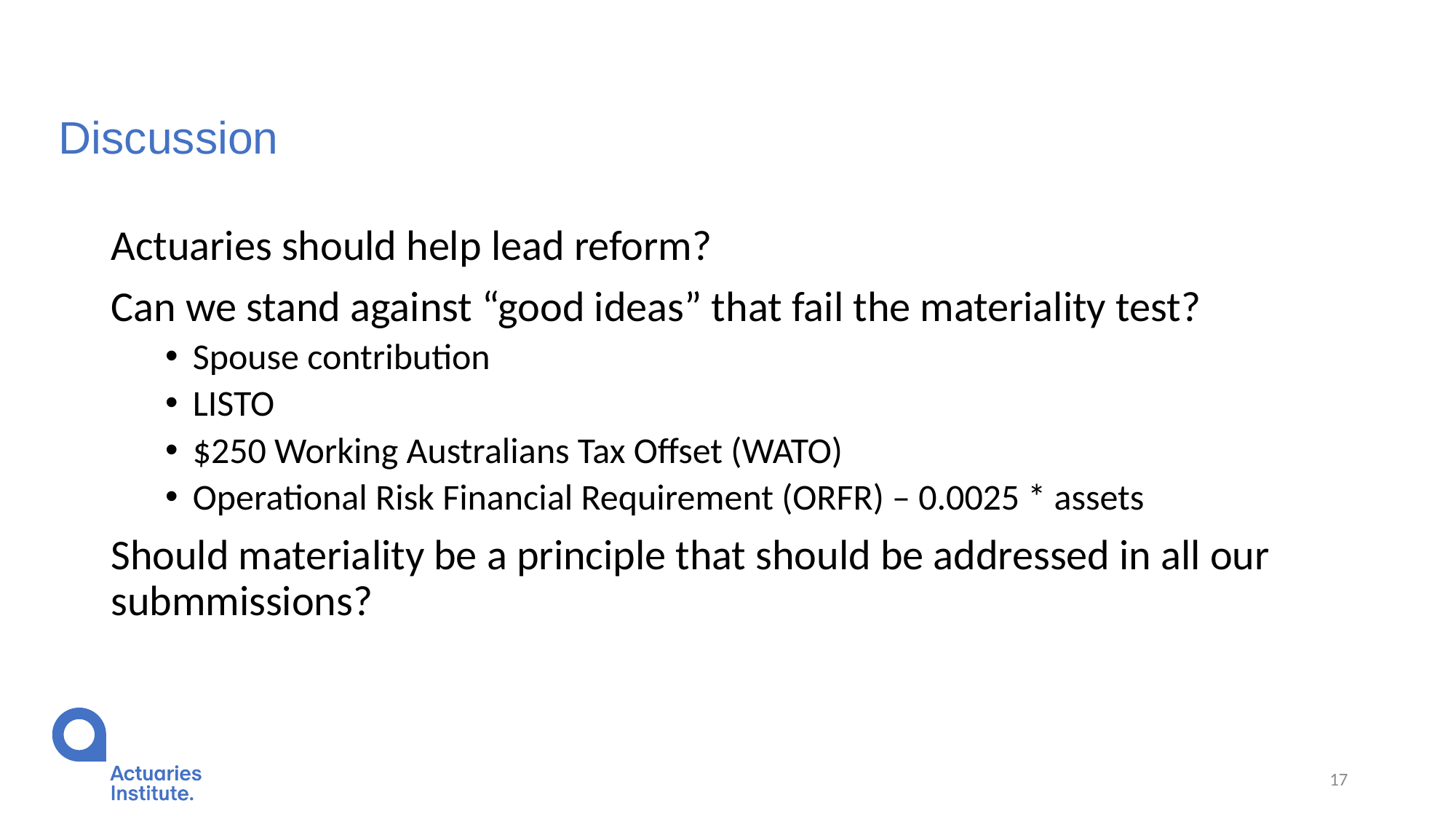

# Discussion
Actuaries should help lead reform?
Can we stand against “good ideas” that fail the materiality test?
Spouse contribution
LISTO
$250 Working Australians Tax Offset (WATO)
Operational Risk Financial Requirement (ORFR) – 0.0025 * assets
Should materiality be a principle that should be addressed in all our submmissions?

17